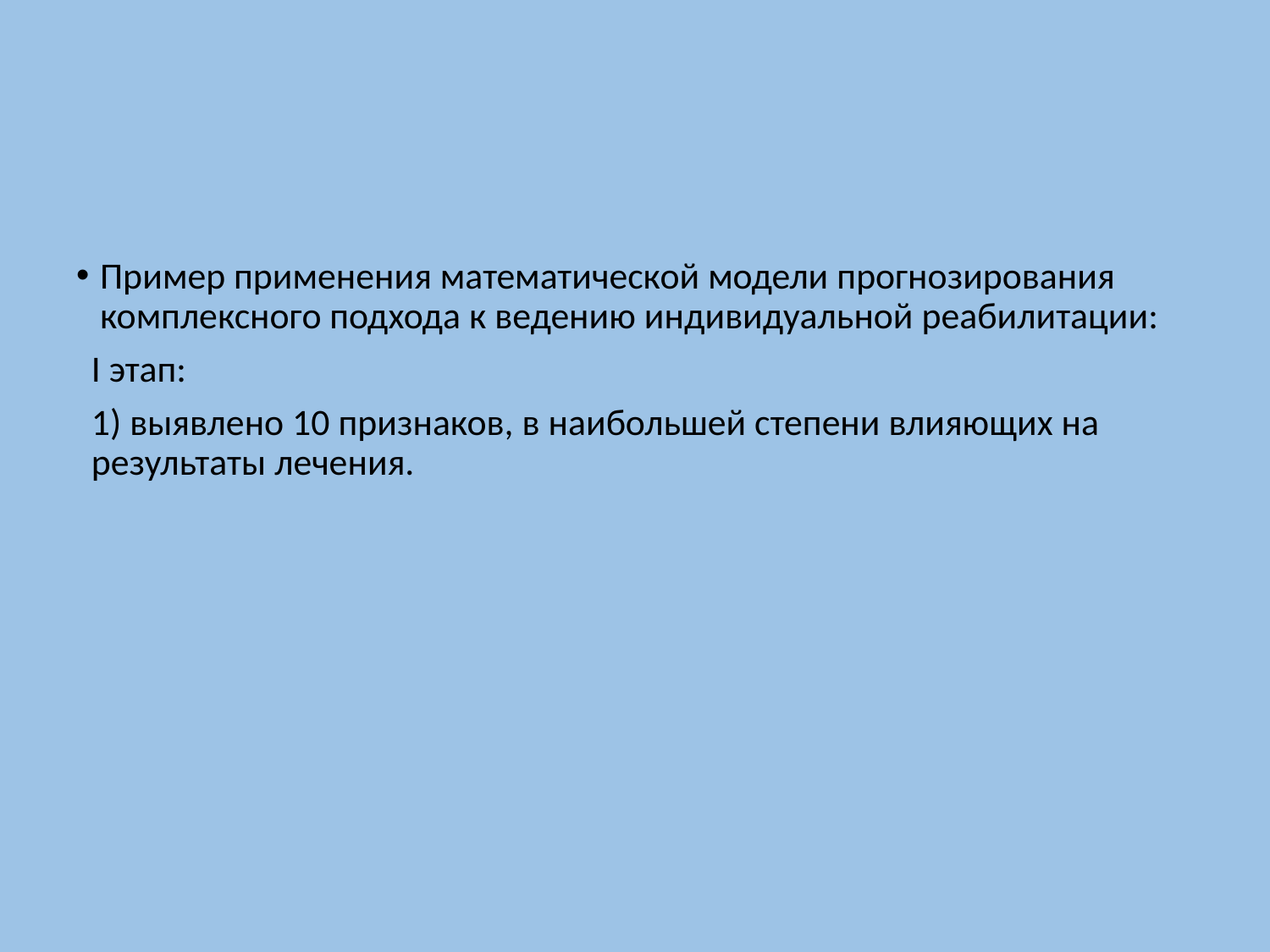

Пример применения математической модели прогнозирования комплексного подхода к ведению индивидуальной реабилитации:
I этап:
1) выявлено 10 признаков, в наибольшей степени влияющих на результаты лечения.